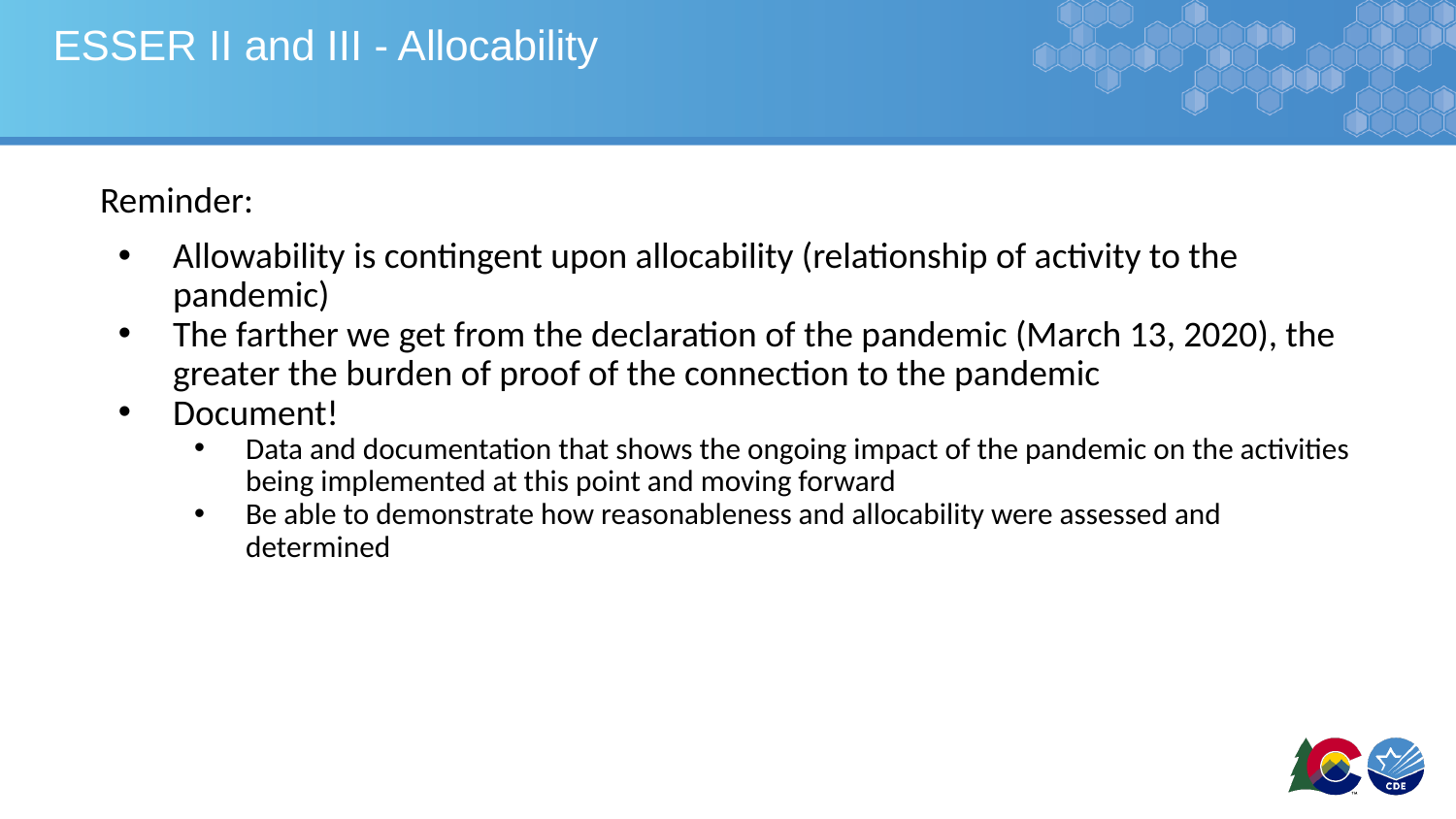

# ESSER II and III - Allocability
Reminder:
Allowability is contingent upon allocability (relationship of activity to the pandemic)
The farther we get from the declaration of the pandemic (March 13, 2020), the greater the burden of proof of the connection to the pandemic
Document!
Data and documentation that shows the ongoing impact of the pandemic on the activities being implemented at this point and moving forward
Be able to demonstrate how reasonableness and allocability were assessed and determined